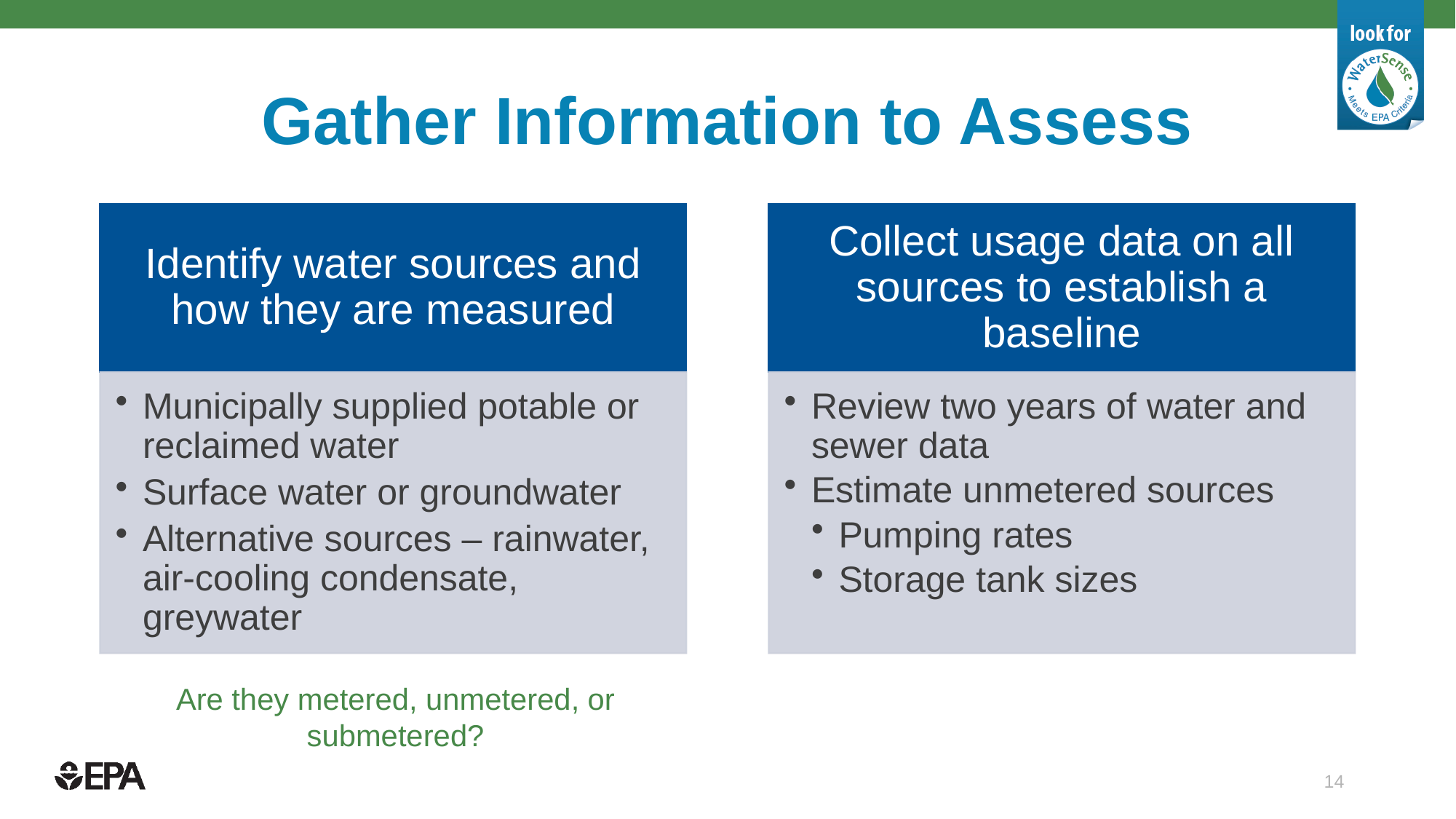

# Gather Information to Assess
Identify water sources and how they are measured
Municipally supplied potable or reclaimed water
Surface water or groundwater
Alternative sources – rainwater, air-cooling condensate, greywater
Collect usage data on all sources to establish a baseline
Review two years of water and sewer data
Estimate unmetered sources
Pumping rates
Storage tank sizes
Are they metered, unmetered, or submetered?
14